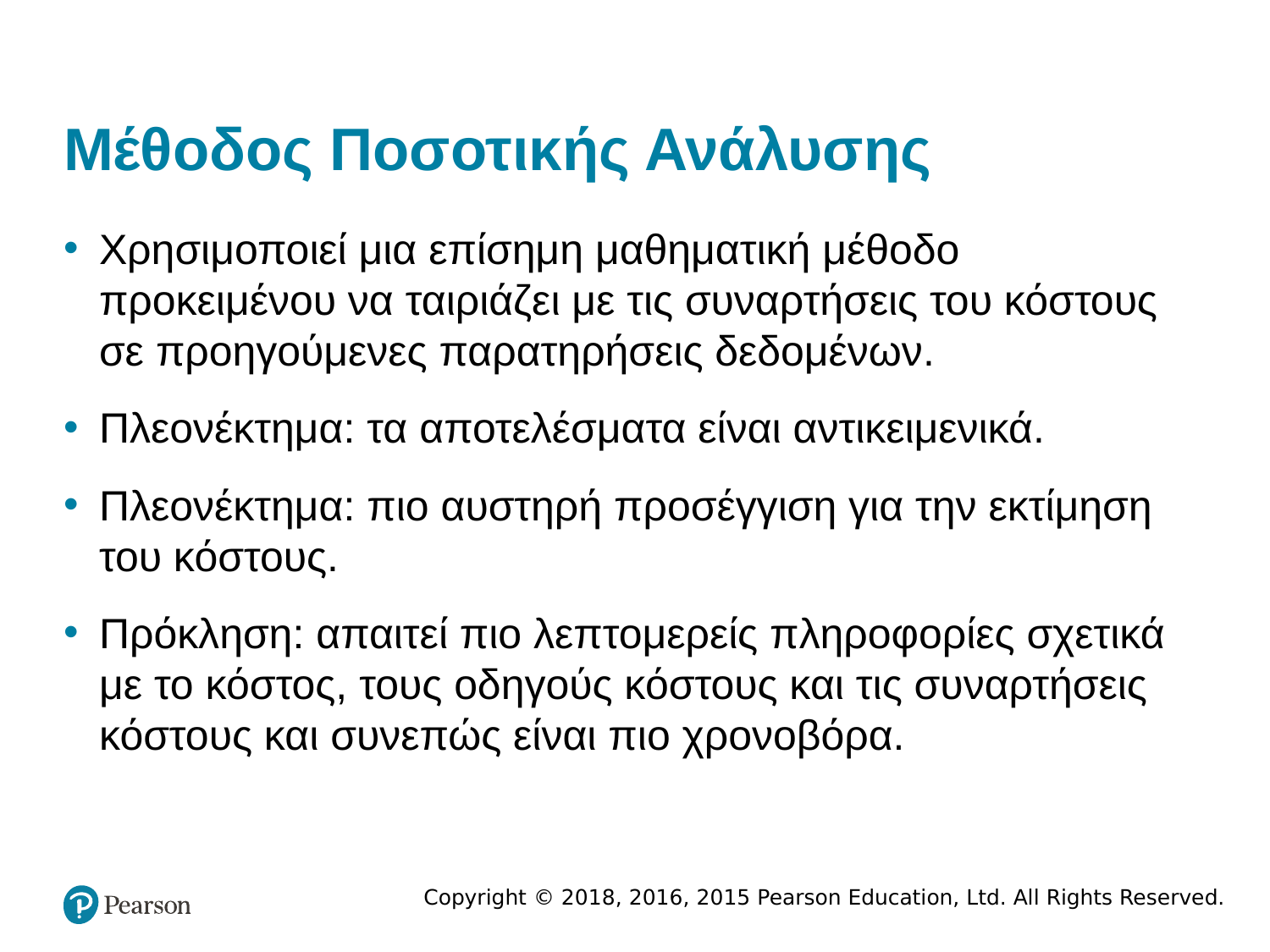

# Μέθοδος Ποσοτικής Ανάλυσης
Χρησιμοποιεί μια επίσημη μαθηματική μέθοδο προκειμένου να ταιριάζει με τις συναρτήσεις του κόστους σε προηγούμενες παρατηρήσεις δεδομένων.
Πλεονέκτημα: τα αποτελέσματα είναι αντικειμενικά.
Πλεονέκτημα: πιο αυστηρή προσέγγιση για την εκτίμηση του κόστους.
Πρόκληση: απαιτεί πιο λεπτομερείς πληροφορίες σχετικά με το κόστος, τους οδηγούς κόστους και τις συναρτήσεις κόστους και συνεπώς είναι πιο χρονοβόρα.